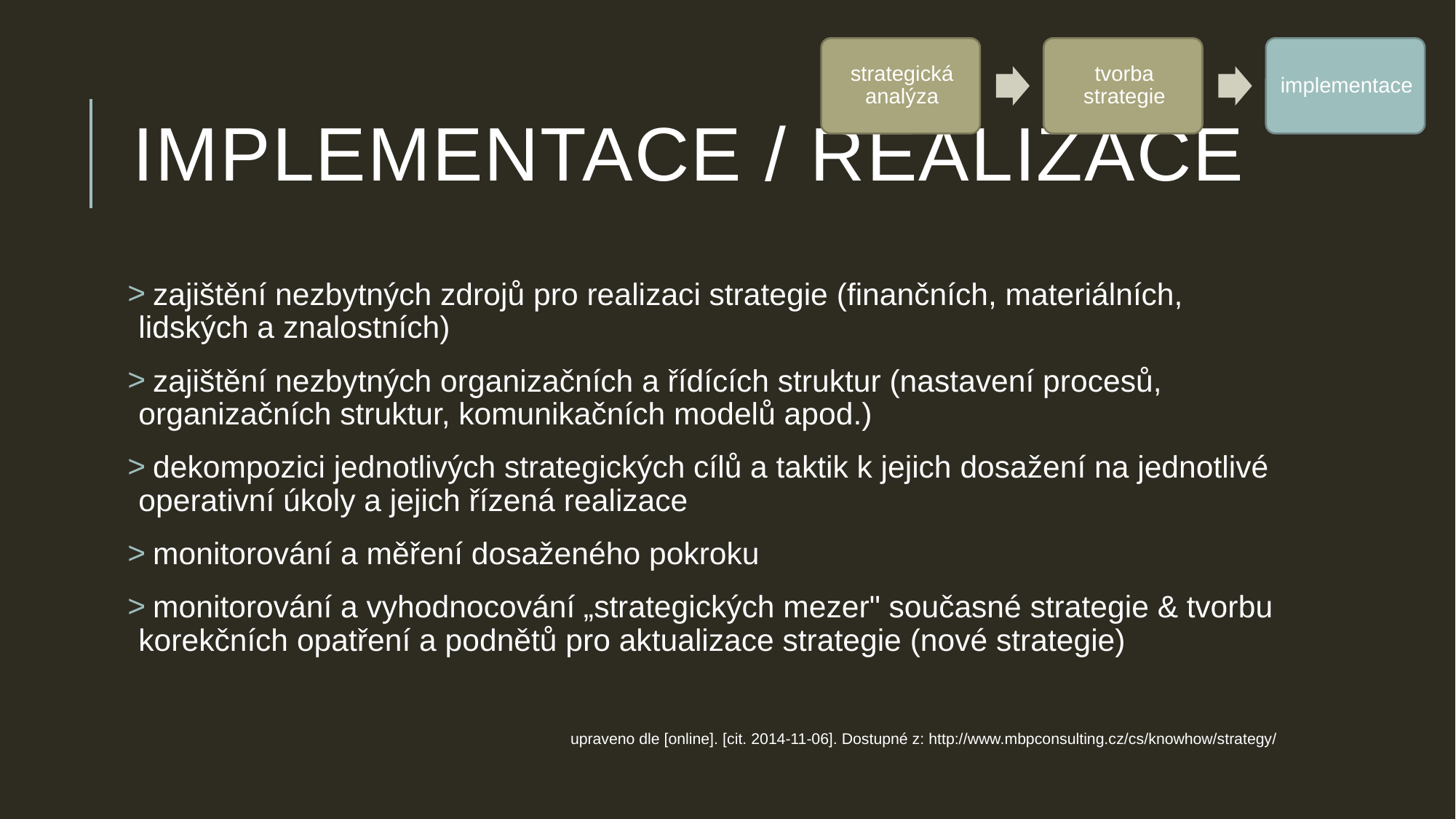

strategická analýza

tvorba strategie

implementace
# implementace / realizace
 zajištění nezbytných zdrojů pro realizaci strategie (finančních, materiálních, lidských a znalostních)
 zajištění nezbytných organizačních a řídících struktur (nastavení procesů, organizačních struktur, komunikačních modelů apod.)
 dekompozici jednotlivých strategických cílů a taktik k jejich dosažení na jednotlivé operativní úkoly a jejich řízená realizace
 monitorování a měření dosaženého pokroku
 monitorování a vyhodnocování „strategických mezer" současné strategie & tvorbu korekčních opatření a podnětů pro aktualizace strategie (nové strategie)

upraveno dle [online]. [cit. 2014-11-06]. Dostupné z: http://www.mbpconsulting.cz/cs/knowhow/strategy/